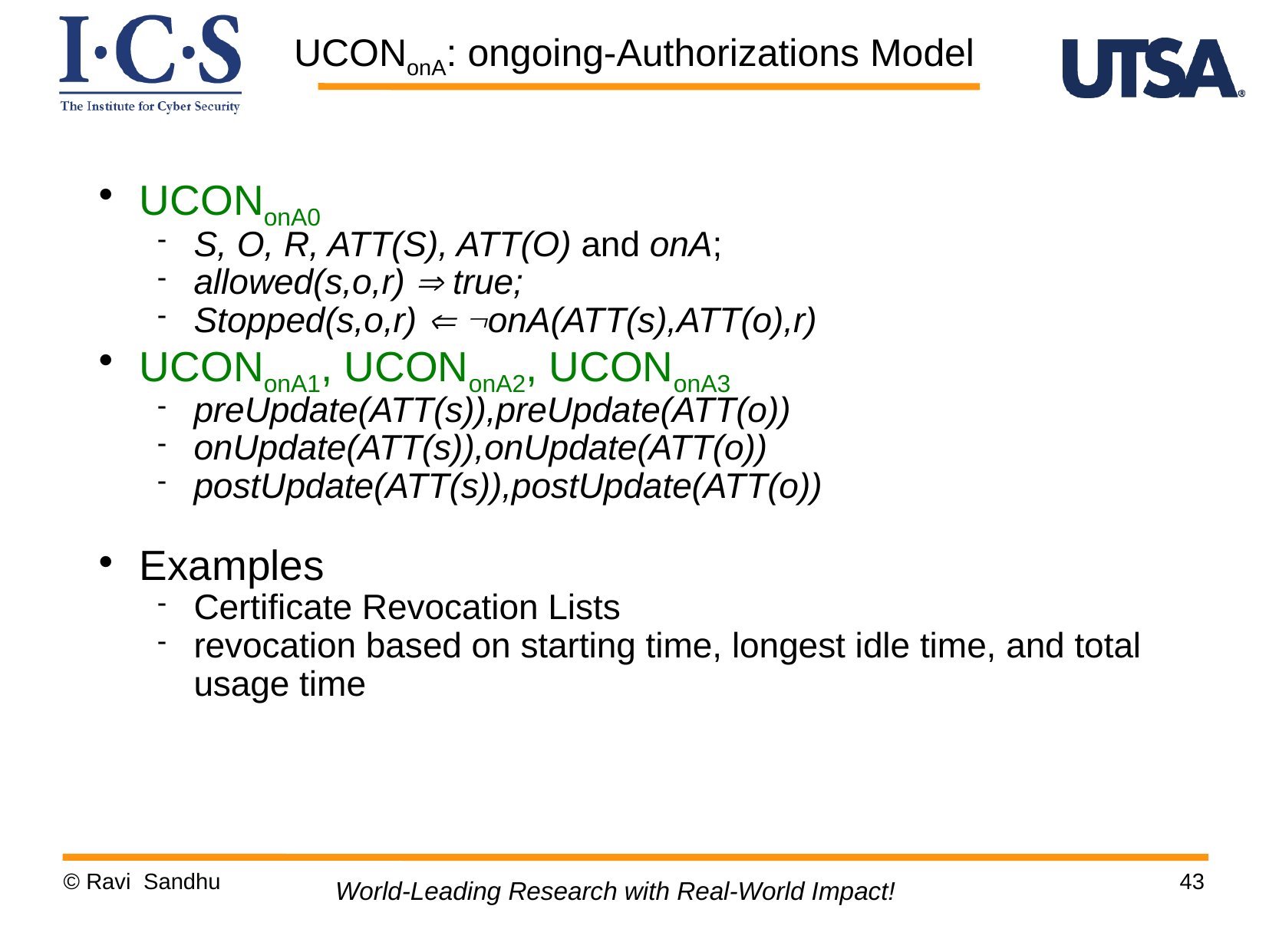

UCONonA: ongoing-Authorizations Model
UCONonA0
S, O, R, ATT(S), ATT(O) and onA;
allowed(s,o,r) ⇒ true;
Stopped(s,o,r) ⇐ ¬onA(ATT(s),ATT(o),r)
UCONonA1, UCONonA2, UCONonA3
preUpdate(ATT(s)),preUpdate(ATT(o))
onUpdate(ATT(s)),onUpdate(ATT(o))
postUpdate(ATT(s)),postUpdate(ATT(o))

Examples
Certificate Revocation Lists
revocation based on starting time, longest idle time, and total usage time
© Ravi  Sandhu
43
World-Leading Research with Real-World Impact!